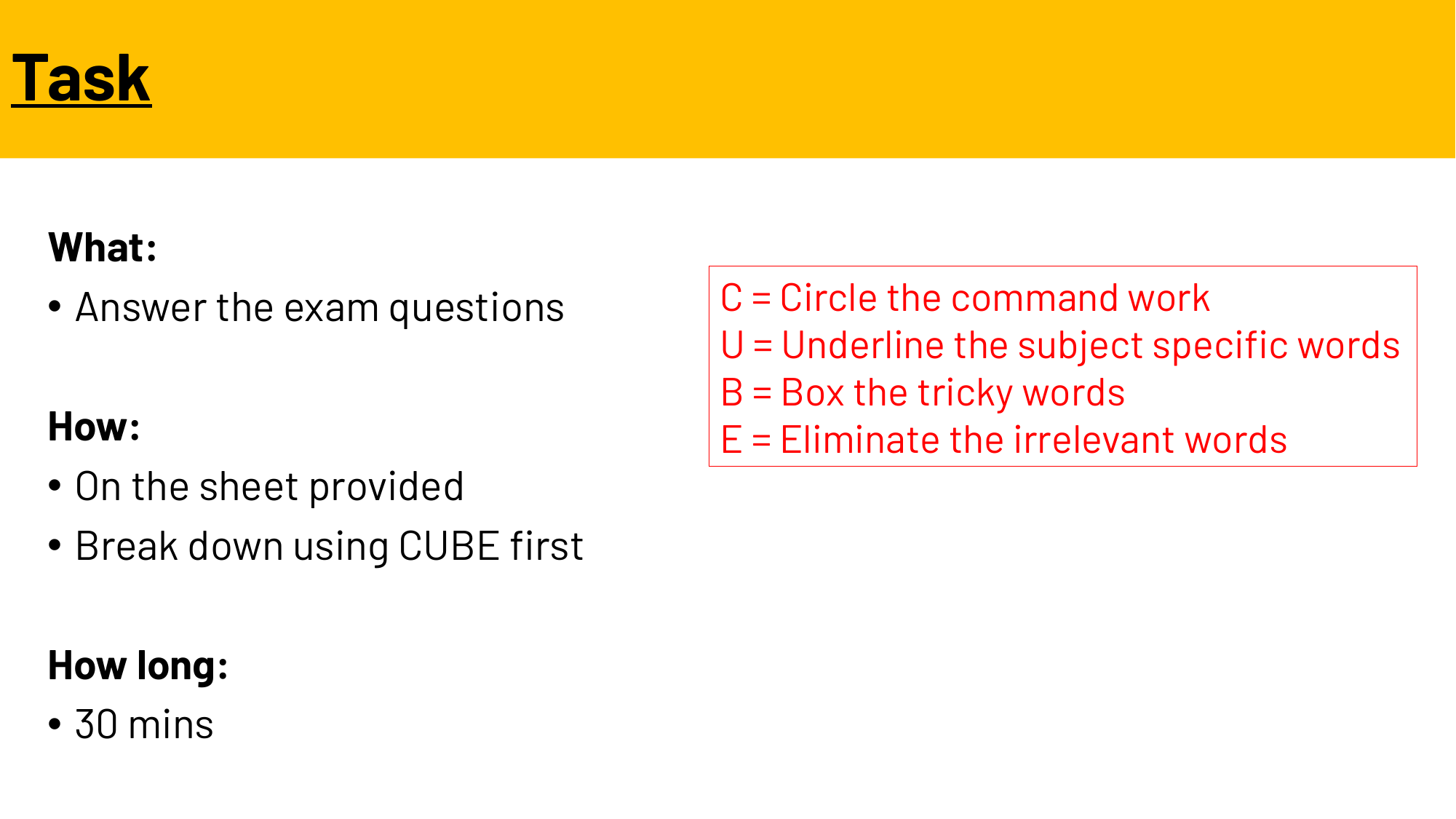

# Task
What:
Answer the exam questions

How:
On the sheet provided
Break down using CUBE first

How long:
30 mins
C = Circle the command work
U = Underline the subject specific words
B = Box the tricky words
E = Eliminate the irrelevant words